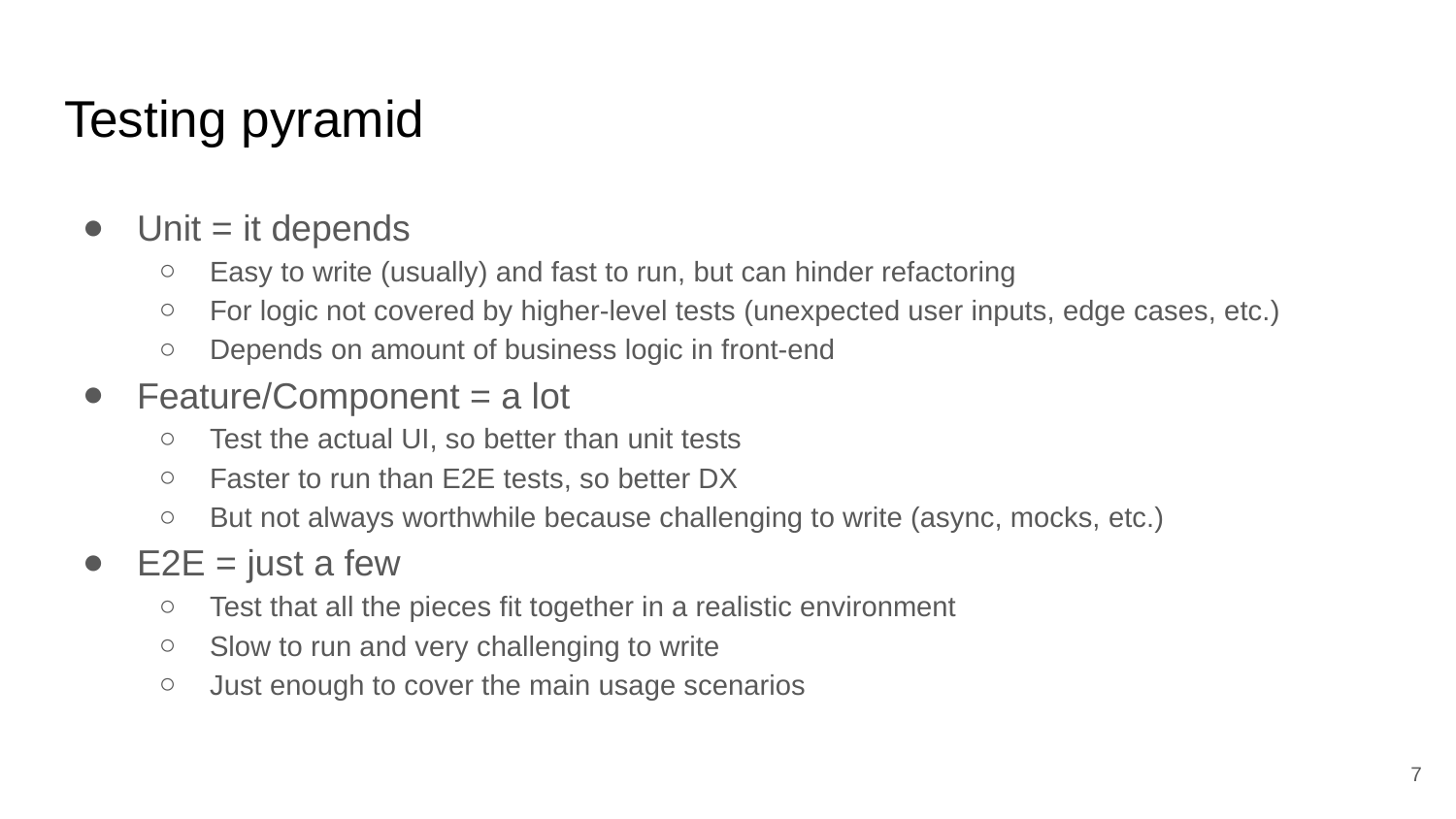

# Testing pyramid
Unit = it depends
Easy to write (usually) and fast to run, but can hinder refactoring
For logic not covered by higher-level tests (unexpected user inputs, edge cases, etc.)
Depends on amount of business logic in front-end
Feature/Component = a lot
Test the actual UI, so better than unit tests
Faster to run than E2E tests, so better DX
But not always worthwhile because challenging to write (async, mocks, etc.)
E2E = just a few
Test that all the pieces fit together in a realistic environment
Slow to run and very challenging to write
Just enough to cover the main usage scenarios
7